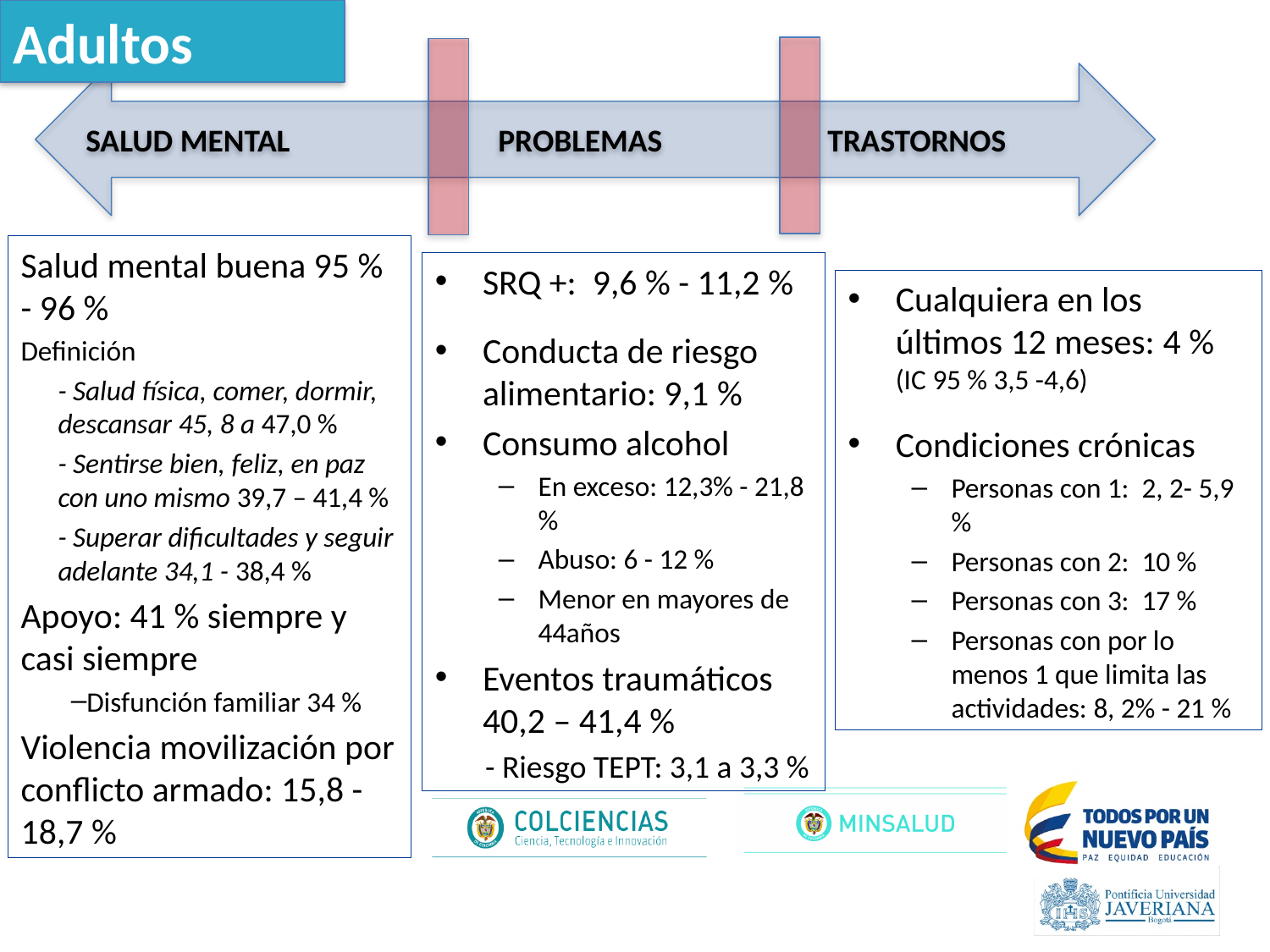

Adultos
SALUD MENTAL                             PROBLEMAS                       TRASTORNOS

Salud mental buena 95 % - 96 %
Definición
- Salud física, comer, dormir, descansar 45, 8 a 47,0 %
- Sentirse bien, feliz, en paz con uno mismo 39,7 – 41,4 %
- Superar dificultades y seguir adelante 34,1 - 38,4 %
Apoyo: 41 % siempre y casi siempre
Disfunción familiar 34 %
Violencia movilización por conflicto armado: 15,8 - 18,7 %
SRQ +:  9,6 % - 11,2 %

Conducta de riesgo alimentario: 9,1 %
Consumo alcohol
En exceso: 12,3% - 21,8 %
Abuso: 6 - 12 %
Menor en mayores de 44años
Eventos traumáticos 40,2 – 41,4 %
- Riesgo TEPT: 3,1 a 3,3 %
Cualquiera en los últimos 12 meses: 4 % (IC 95 % 3,5 -4,6)

Condiciones crónicas
Personas con 1:  2, 2- 5,9 %
Personas con 2:  10 %
Personas con 3:  17 %
Personas con por lo menos 1 que limita las actividades: 8, 2% - 21 %